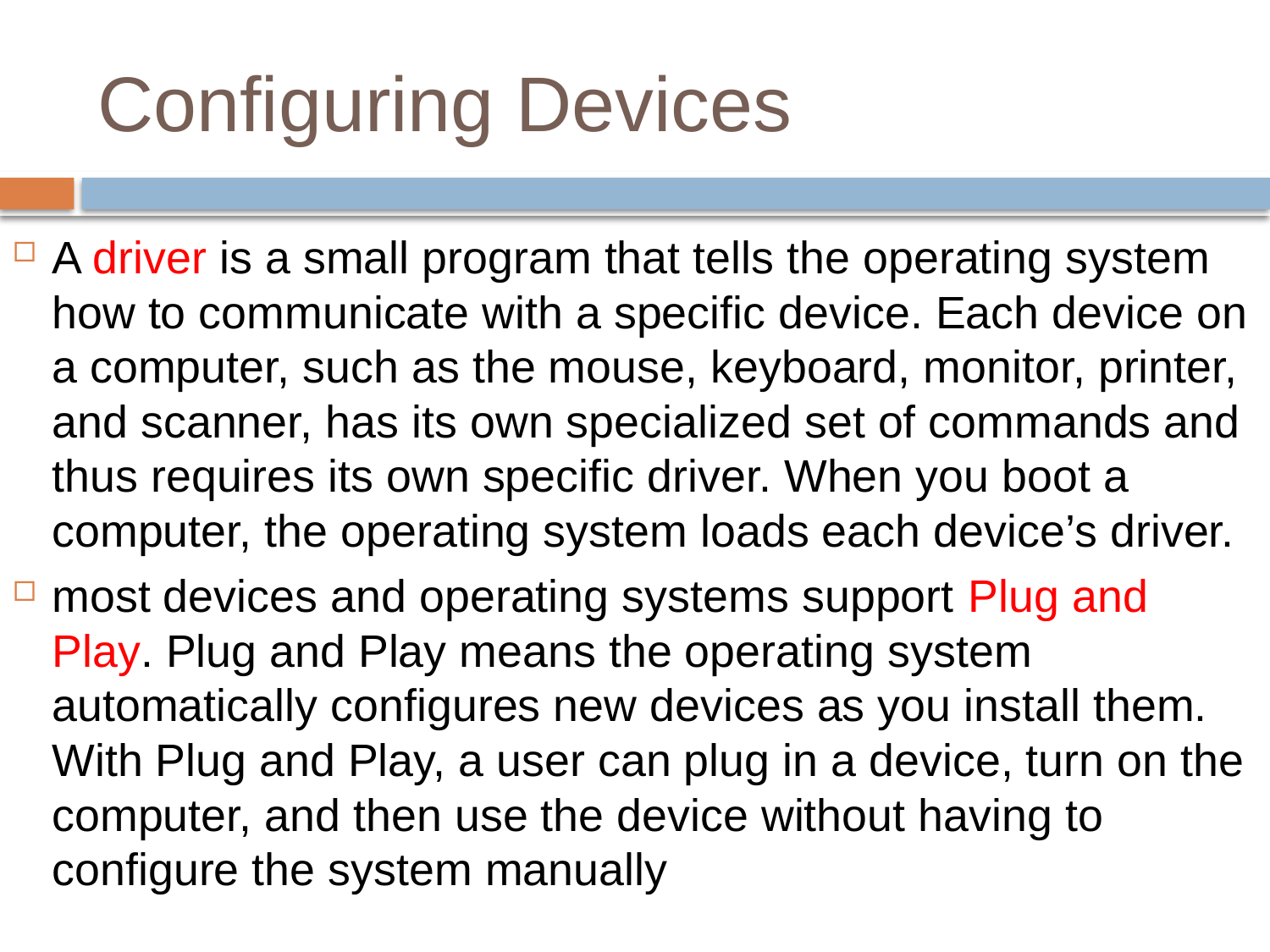

# Configuring Devices
A driver is a small program that tells the operating system how to communicate with a specific device. Each device on a computer, such as the mouse, keyboard, monitor, printer, and scanner, has its own specialized set of commands and thus requires its own specific driver. When you boot a computer, the operating system loads each device’s driver.
most devices and operating systems support Plug and Play. Plug and Play means the operating system automatically configures new devices as you install them. With Plug and Play, a user can plug in a device, turn on the computer, and then use the device without having to configure the system manually